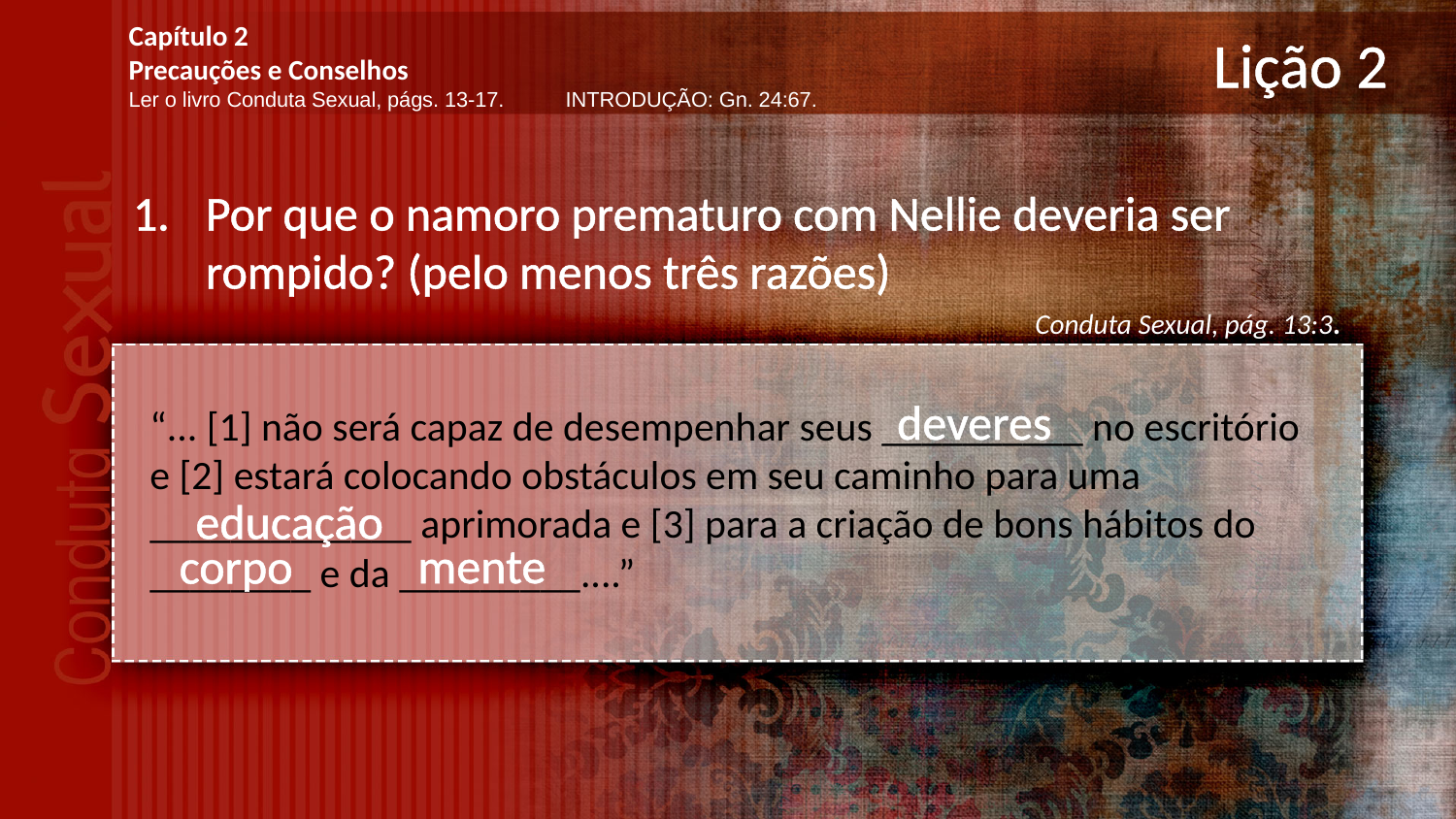

Capítulo 2
Precauções e Conselhos
Ler o livro Conduta Sexual, págs. 13-17.	INTRODUÇÃO: Gn. 24:67.
# Lição 2
Por que o namoro prematuro com Nellie deveria ser rompido? (pelo menos três razões)
Conduta Sexual, pág. 13:3.
deveres
“... [1] não será capaz de desempenhar seus __________ no escritório e [2] estará colocando obstáculos em seu caminho para uma _____________ aprimorada e [3] para a criação de bons hábitos do ________ e da _________....”
educação
mente
corpo